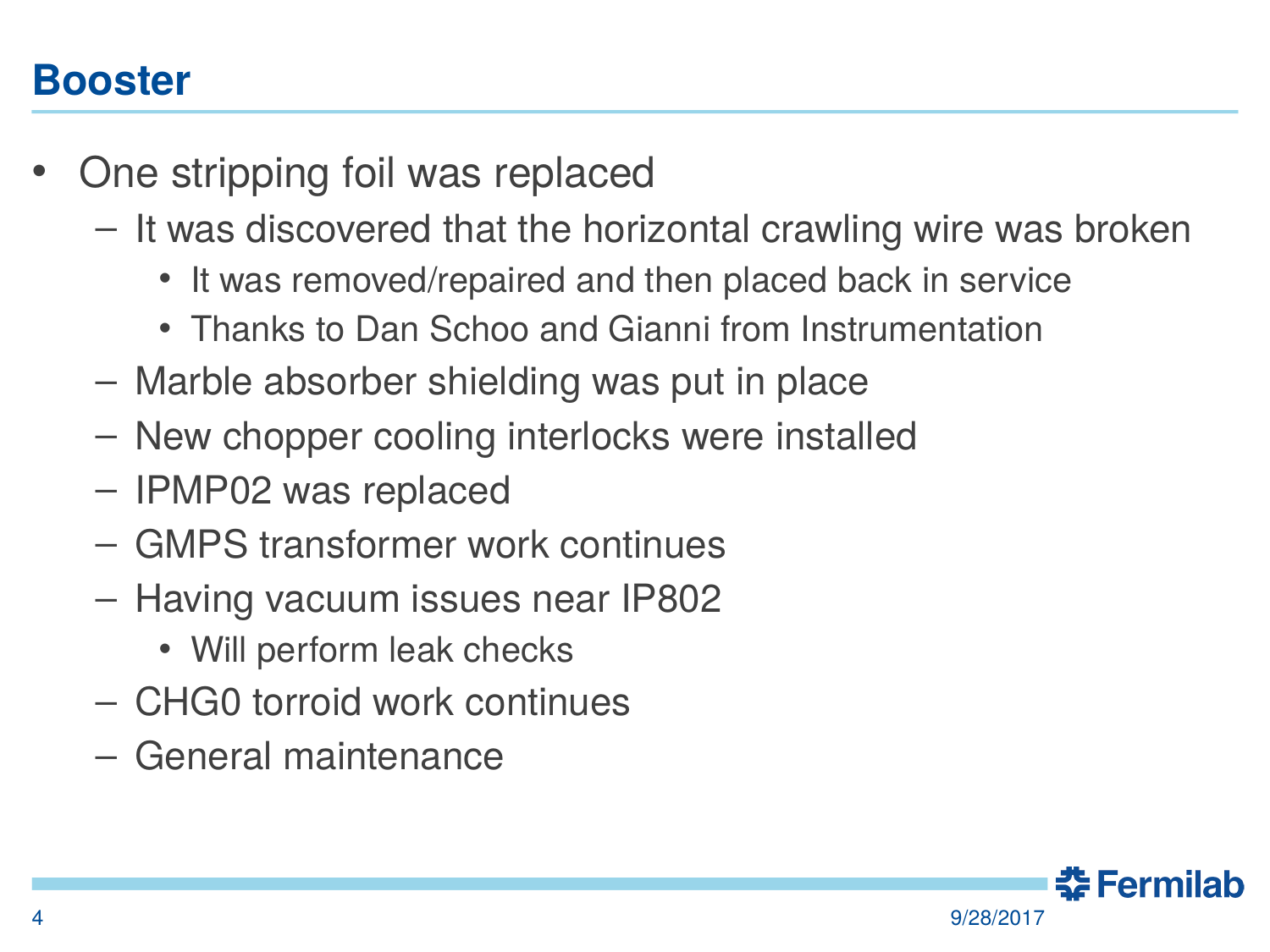

# Booster
One stripping foil was replaced
It was discovered that the horizontal crawling wire was broken
It was removed/repaired and then placed back in service
Thanks to Dan Schoo and Gianni from Instrumentation
Marble absorber shielding was put in place
New chopper cooling interlocks were installed
IPMP02 was replaced
GMPS transformer work continues
Having vacuum issues near IP802
Will perform leak checks
CHG0 torroid work continues
General maintenance

4

9/28/2017